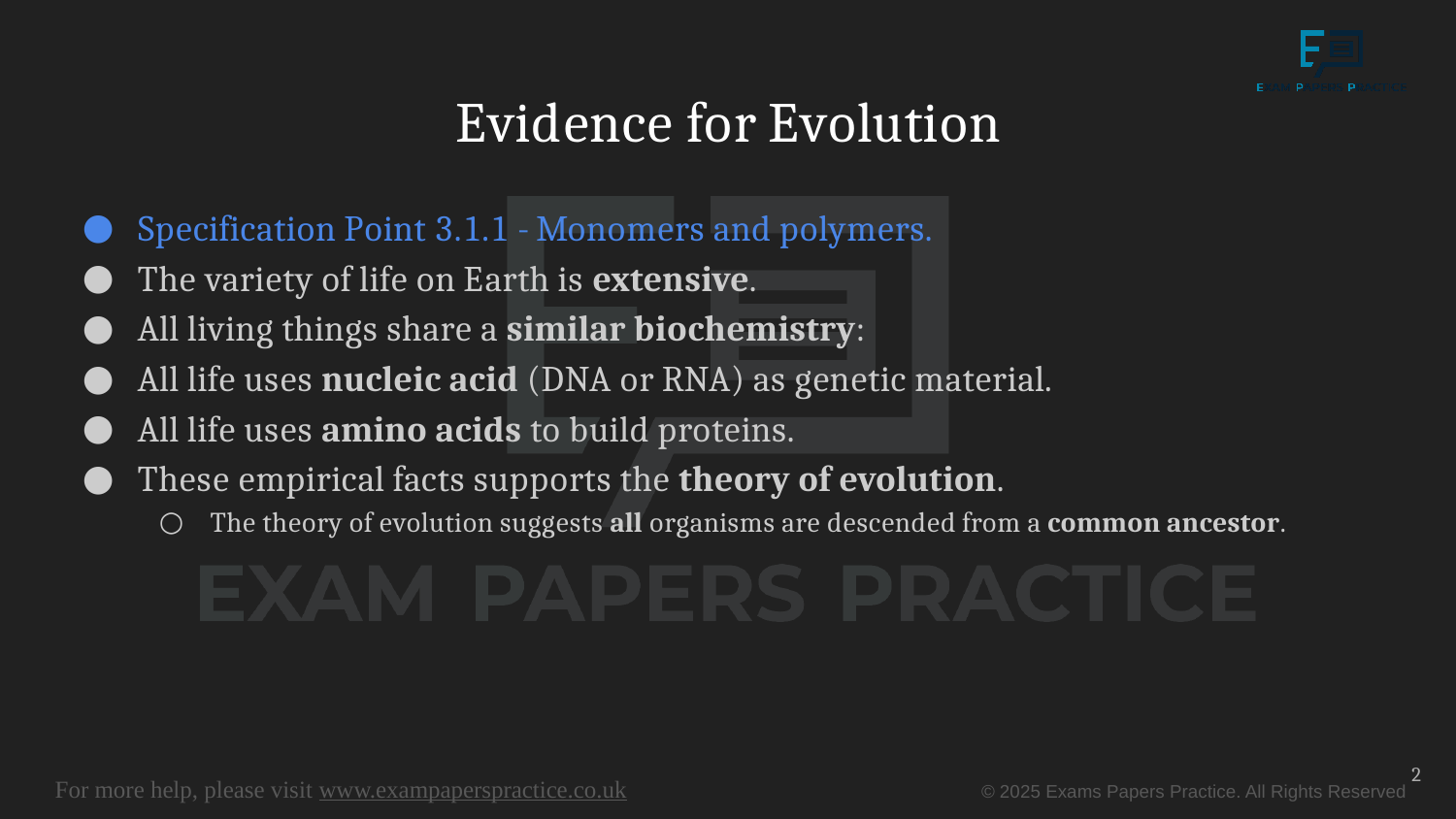

# Evidence for Evolution

Specification Point 3.1.1 - Monomers and polymers.
The variety of life on Earth is extensive.
All living things share a similar biochemistry:
All life uses nucleic acid (DNA or RNA) as genetic material.
All life uses amino acids to build proteins.
These empirical facts supports the theory of evolution.
The theory of evolution suggests all organisms are descended from a common ancestor.

2